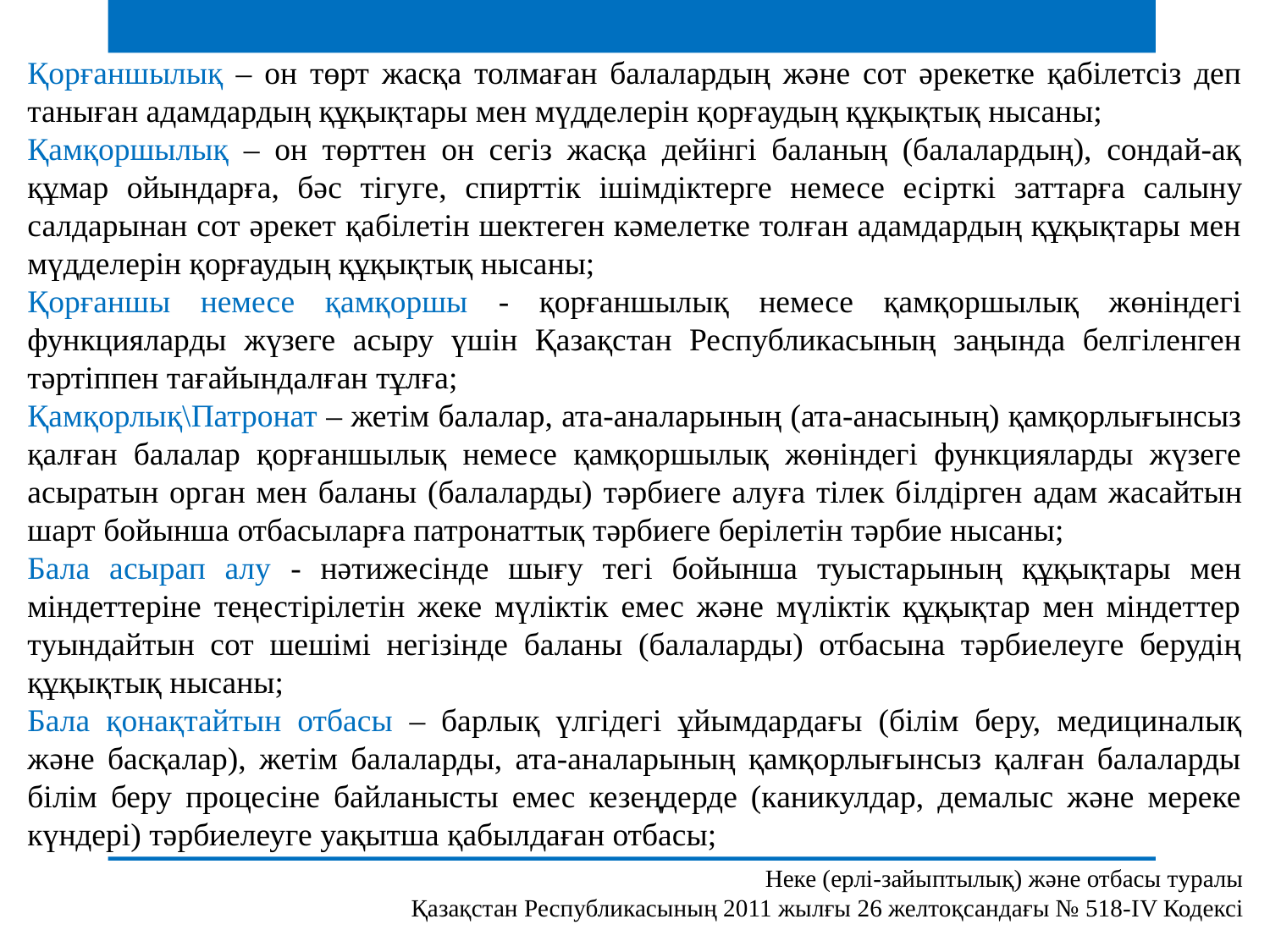

Қорғаншылық – он төрт жасқа толмаған балалардың және сот әрекетке қабілетсіз деп таныған адамдардың құқықтары мен мүдделерін қорғаудың құқықтық нысаны;
Қамқоршылық – он төрттен он сегіз жасқа дейінгі баланың (балалардың), сондай-ақ құмар ойындарға, бәс тігуге, спирттік ішімдіктерге немесе есiрткi заттарға салыну салдарынан сот әрекет қабілетін шектеген кәмелетке толған адамдардың құқықтары мен мүдделерін қорғаудың құқықтық нысаны;
Қорғаншы немесе қамқоршы - қорғаншылық немесе қамқоршылық жөніндегі функцияларды жүзеге асыру үшін Қазақстан Республикасының заңында белгіленген тәртіппен тағайындалған тұлға;
Қамқорлық\Патронат – жетім балалар, ата-аналарының (ата-анасының) қамқорлығынсыз қалған балалар қорғаншылық немесе қамқоршылық жөніндегі функцияларды жүзеге асыратын орган мен баланы (балаларды) тәрбиеге алуға тілек бiлдiрген адам жасайтын шарт бойынша отбасыларға патронаттық тәрбиеге берілетін тәрбие нысаны;
Бала асырап алу - нәтижесінде шығу тегі бойынша туыстарының құқықтары мен міндеттеріне теңестірілетін жеке мүліктік емес және мүліктік құқықтар мен міндеттер туындайтын сот шешімі негізінде баланы (балаларды) отбасына тәрбиелеуге берудің құқықтық нысаны;
Бала қонақтайтын отбасы – барлық үлгідегі ұйымдардағы (білім беру, медициналық және басқалар), жетім балаларды, ата-аналарының қамқорлығынсыз қалған балаларды білім беру процесіне байланысты емес кезеңдерде (каникулдар, демалыс және мереке күндері) тәрбиелеуге уақытша қабылдаған отбасы;
Неке (ерлі-зайыптылық) және отбасы туралы
Қазақстан Республикасының 2011 жылғы 26 желтоқсандағы № 518-ІV Кодексі